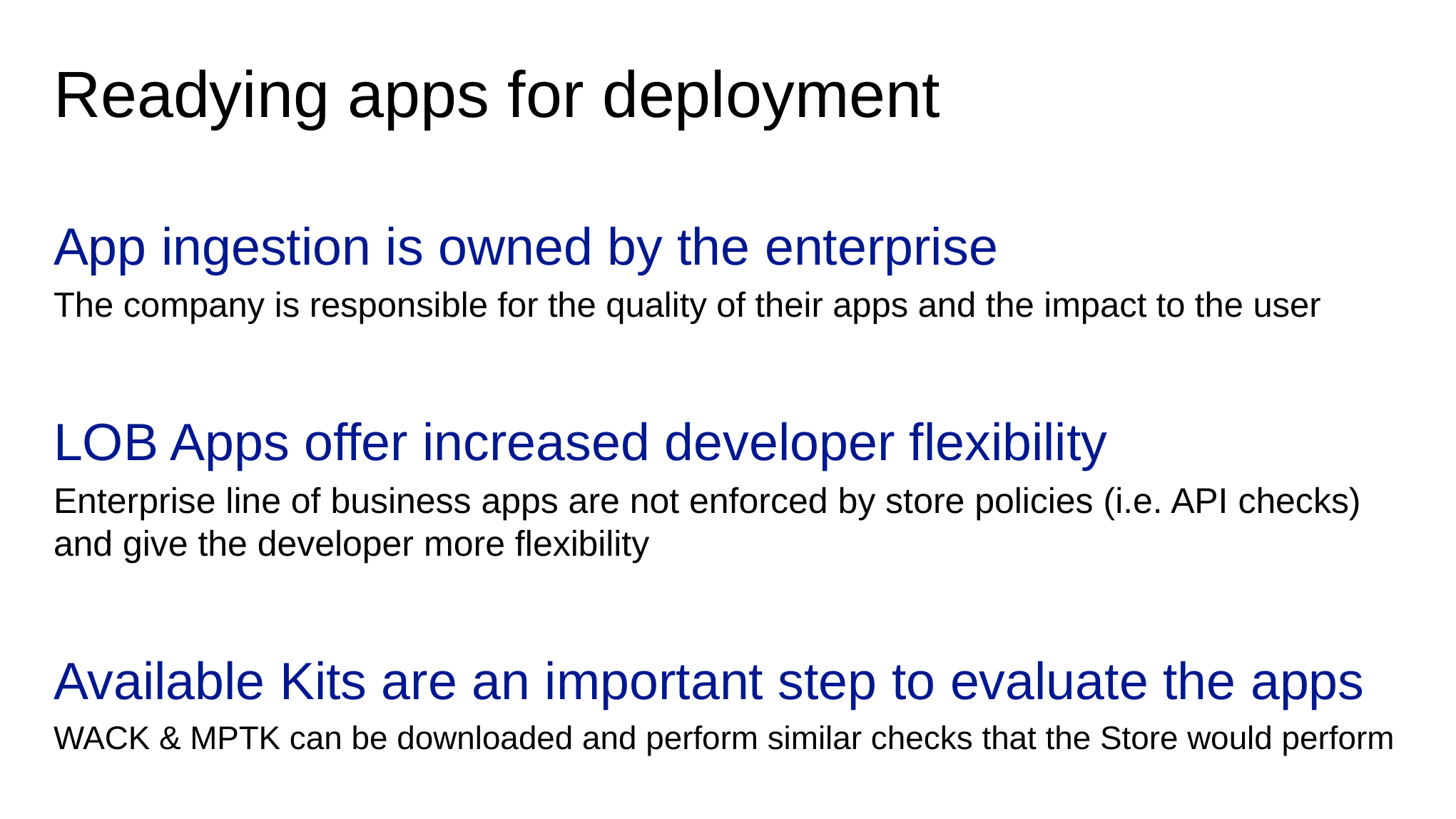

# Readying apps for deployment
App ingestion is owned by the enterprise
The company is responsible for the quality of their apps and the impact to the user

LOB Apps offer increased developer flexibility
Enterprise line of business apps are not enforced by store policies (i.e. API checks) and give the developer more flexibility

Available Kits are an important step to evaluate the apps
WACK & MPTK can be downloaded and perform similar checks that the Store would perform